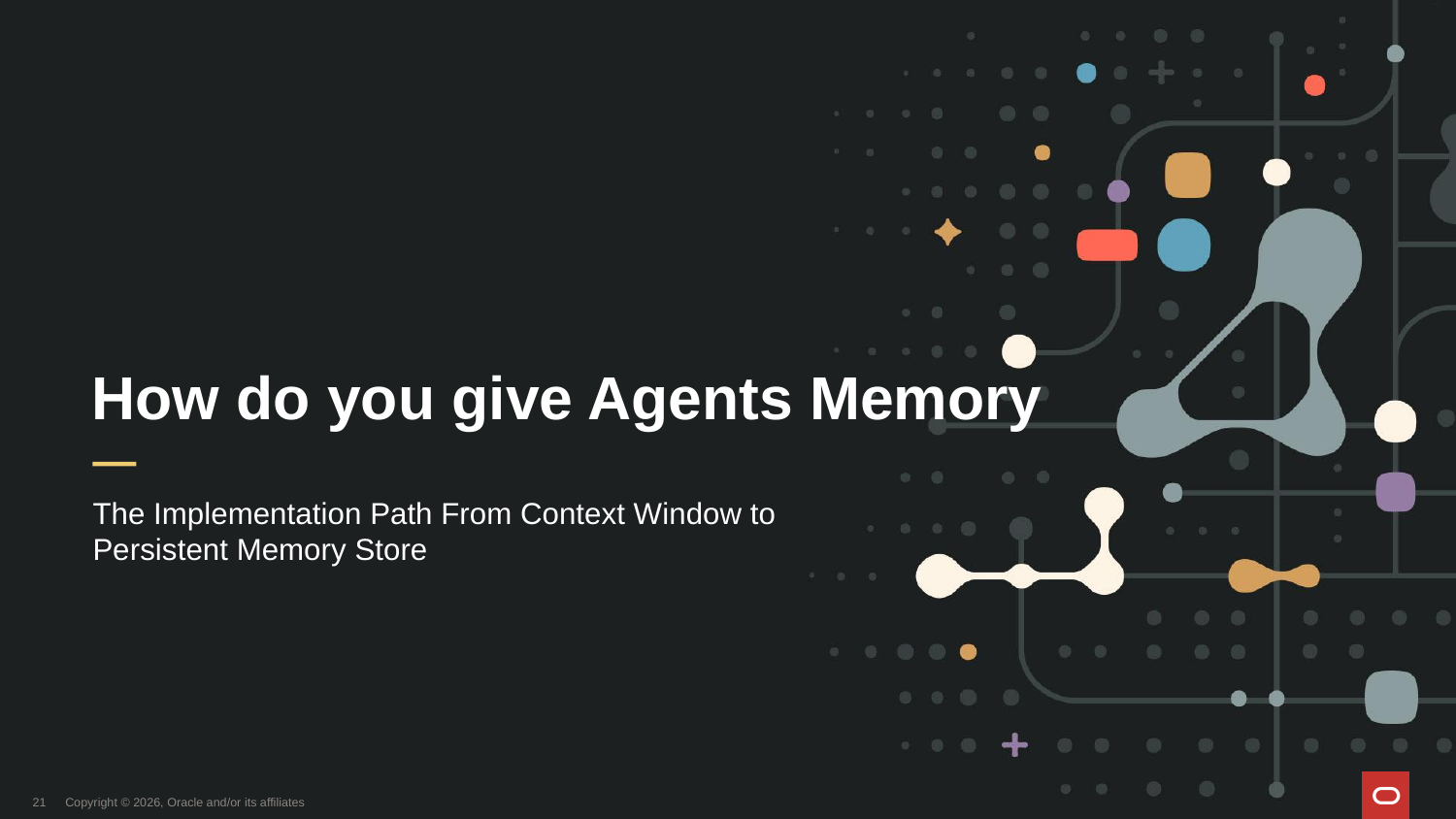

# How do you give Agents Memory
The Implementation Path From Context Window to Persistent Memory Store
21
Copyright © 2026, Oracle and/or its affiliates